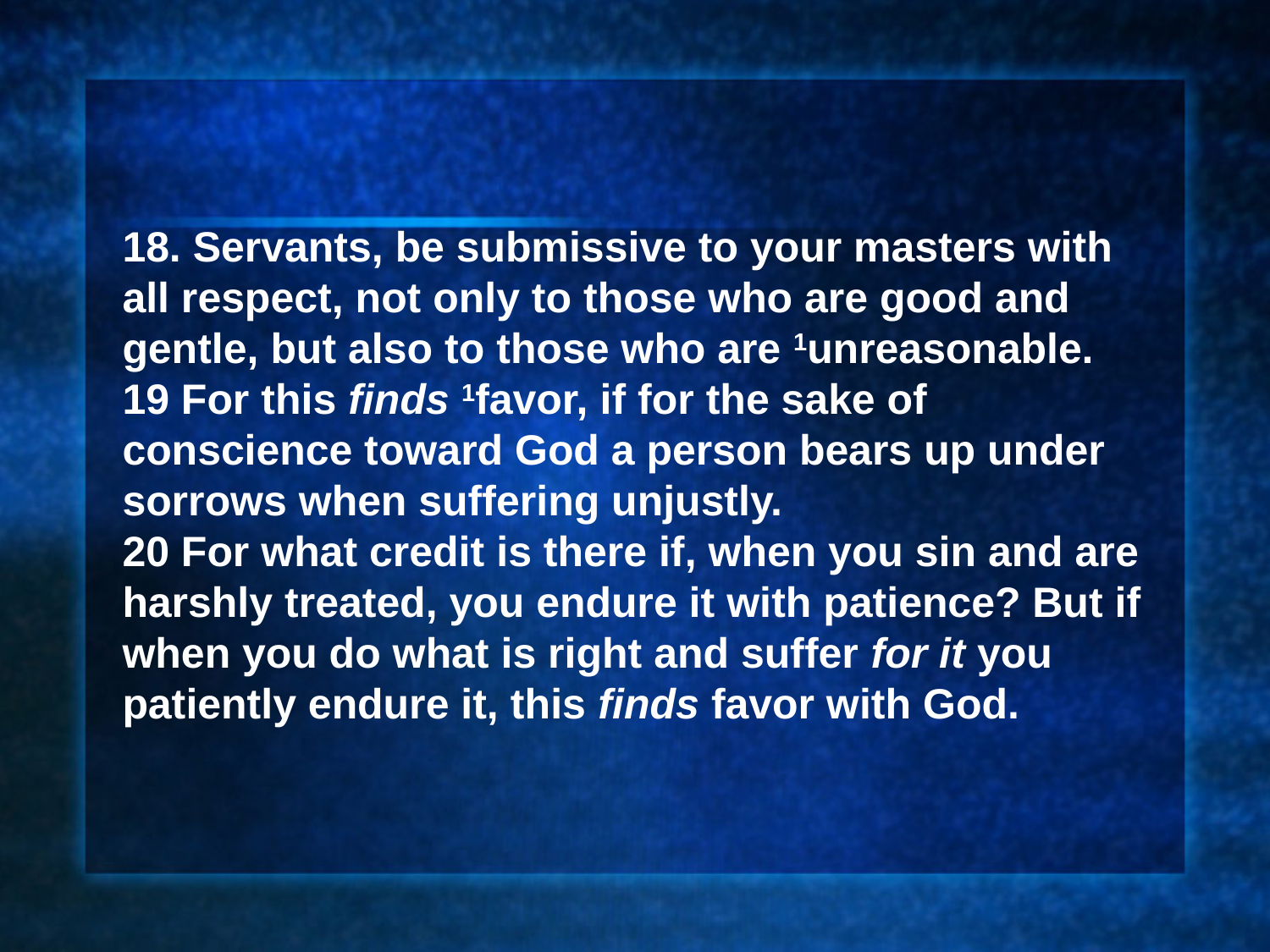

18. Servants, be submissive to your masters with all respect, not only to those who are good and gentle, but also to those who are 1unreasonable.
19 For this finds 1favor, if for the sake of conscience toward God a person bears up under sorrows when suffering unjustly.
20 For what credit is there if, when you sin and are harshly treated, you endure it with patience? But if when you do what is right and suffer for it you patiently endure it, this finds favor with God.